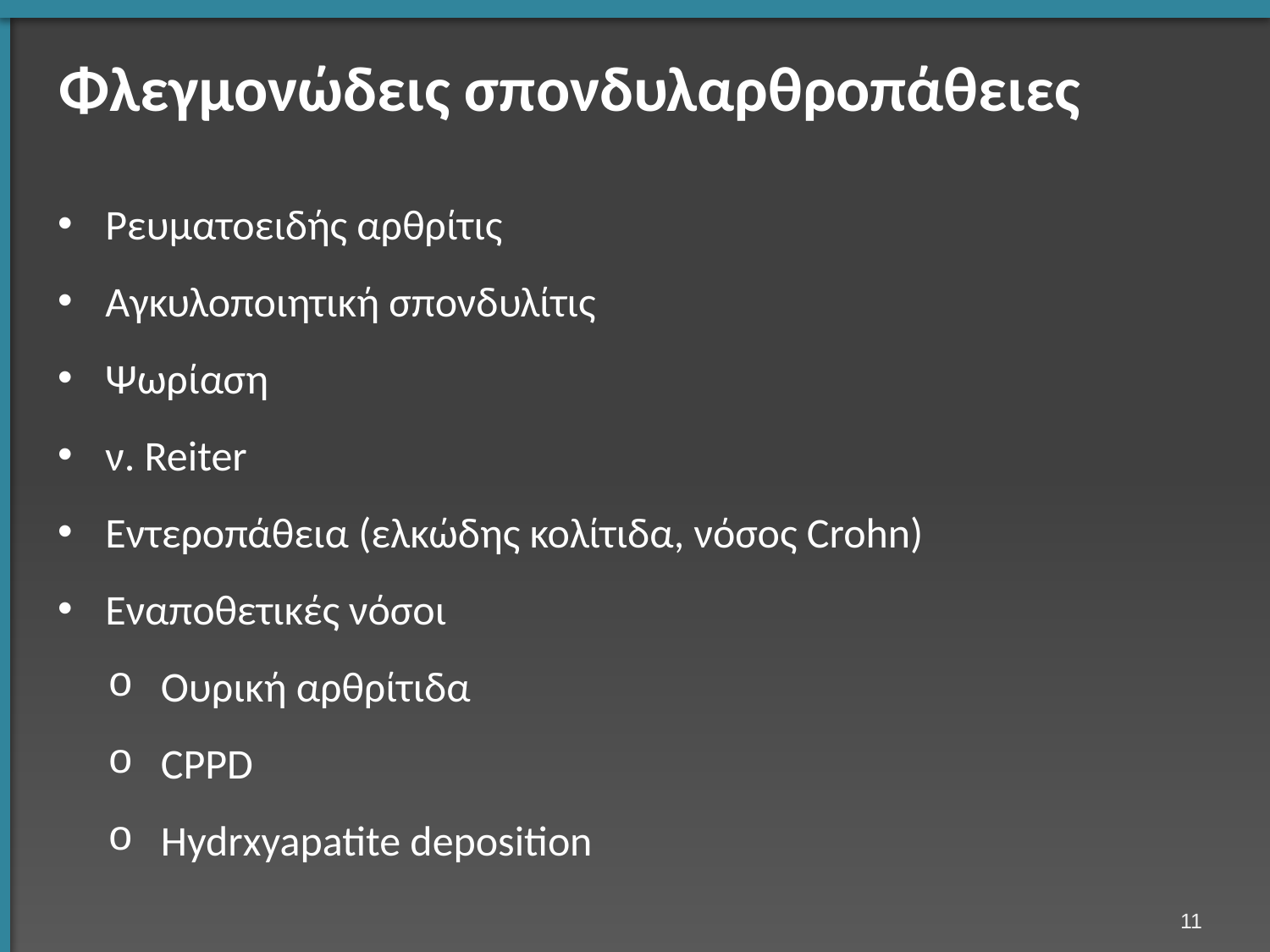

# Φλεγμονώδεις σπονδυλαρθροπάθειες
Ρευματοειδής αρθρίτις
Αγκυλοποιητική σπονδυλίτις
Ψωρίαση
ν. Reiter
Εντεροπάθεια (ελκώδης κολίτιδα, νόσος Crohn)
Εναποθετικές νόσοι
Ουρική αρθρίτιδα
CPPD
Hydrxyapatite deposition
11